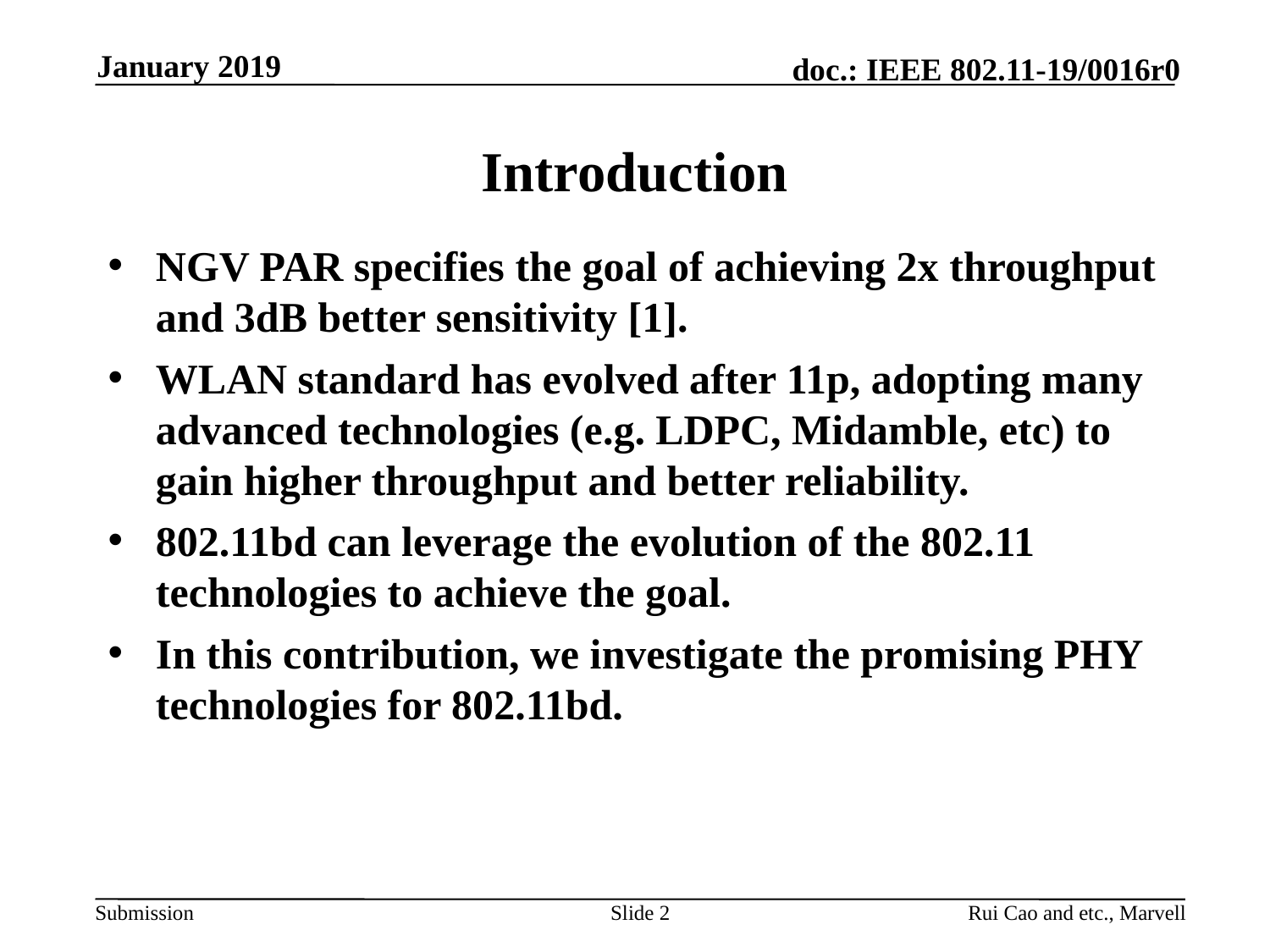

January 2019
# Introduction
NGV PAR specifies the goal of achieving 2x throughput and 3dB better sensitivity [1].
WLAN standard has evolved after 11p, adopting many advanced technologies (e.g. LDPC, Midamble, etc) to gain higher throughput and better reliability.
802.11bd can leverage the evolution of the 802.11 technologies to achieve the goal.
In this contribution, we investigate the promising PHY technologies for 802.11bd.

Slide 2
Rui Cao and etc., Marvell